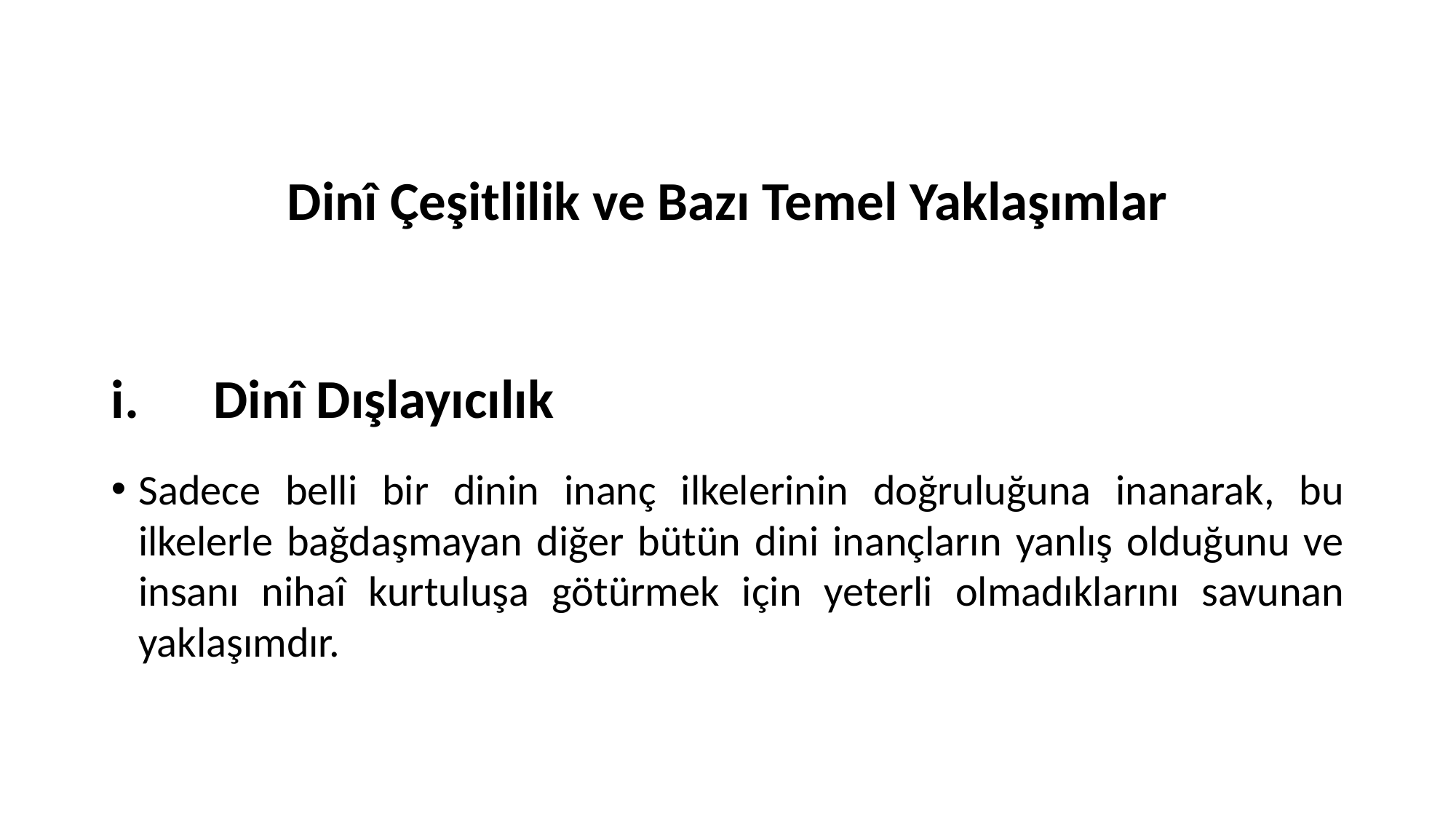

Dinî Çeşitlilik ve Bazı Temel Yaklaşımlar

Dinî Dışlayıcılık
Sadece belli bir dinin inanç ilkelerinin doğruluğuna inanarak, bu ilkelerle bağdaşmayan diğer bütün dini inançların yanlış olduğunu ve insanı nihaî kurtuluşa götürmek için yeterli olmadıklarını savunan yaklaşımdır.